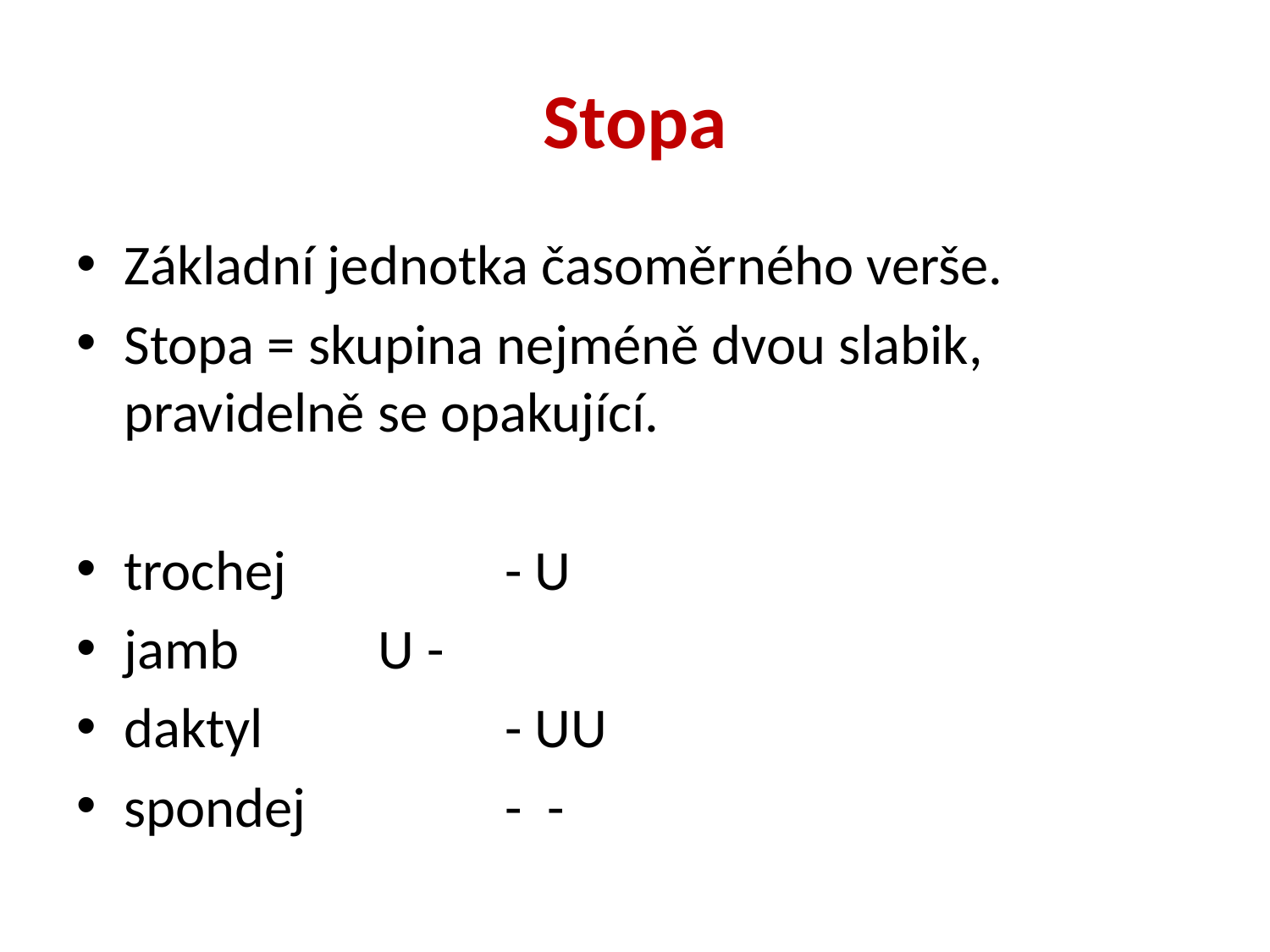

# Stopa
Základní jednotka časoměrného verše.
Stopa = skupina nejméně dvou slabik, pravidelně se opakující.

trochej		- U
jamb		U -
daktyl		- UU
spondej		-  -